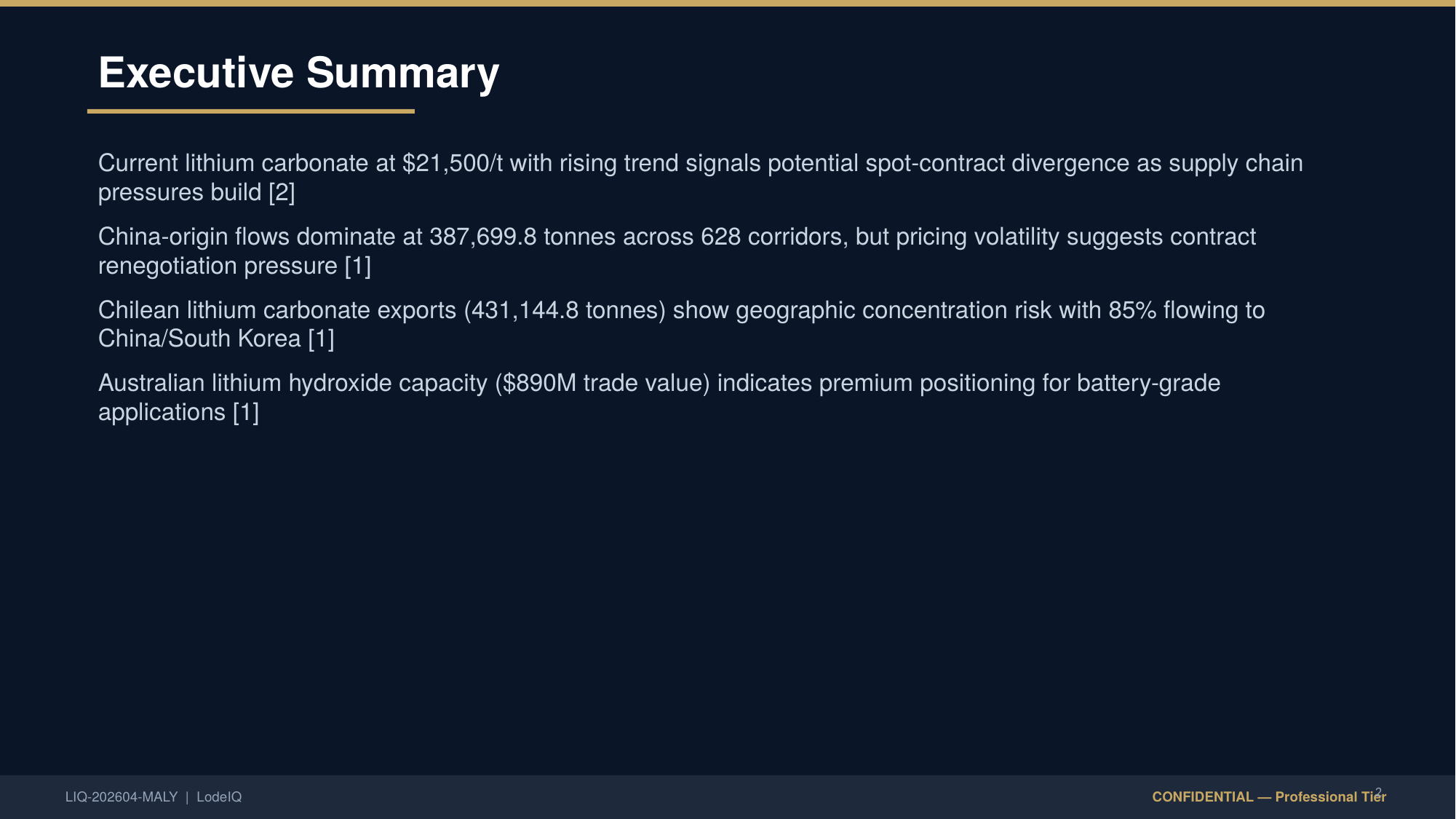

Executive Summary

Current lithium carbonate at $21,500/t with rising trend signals potential spot-contract divergence as supply chain pressures build [2]
China-origin flows dominate at 387,699.8 tonnes across 628 corridors, but pricing volatility suggests contract renegotiation pressure [1]
Chilean lithium carbonate exports (431,144.8 tonnes) show geographic concentration risk with 85% flowing to China/South Korea [1]
Australian lithium hydroxide capacity ($890M trade value) indicates premium positioning for battery-grade applications [1]
2